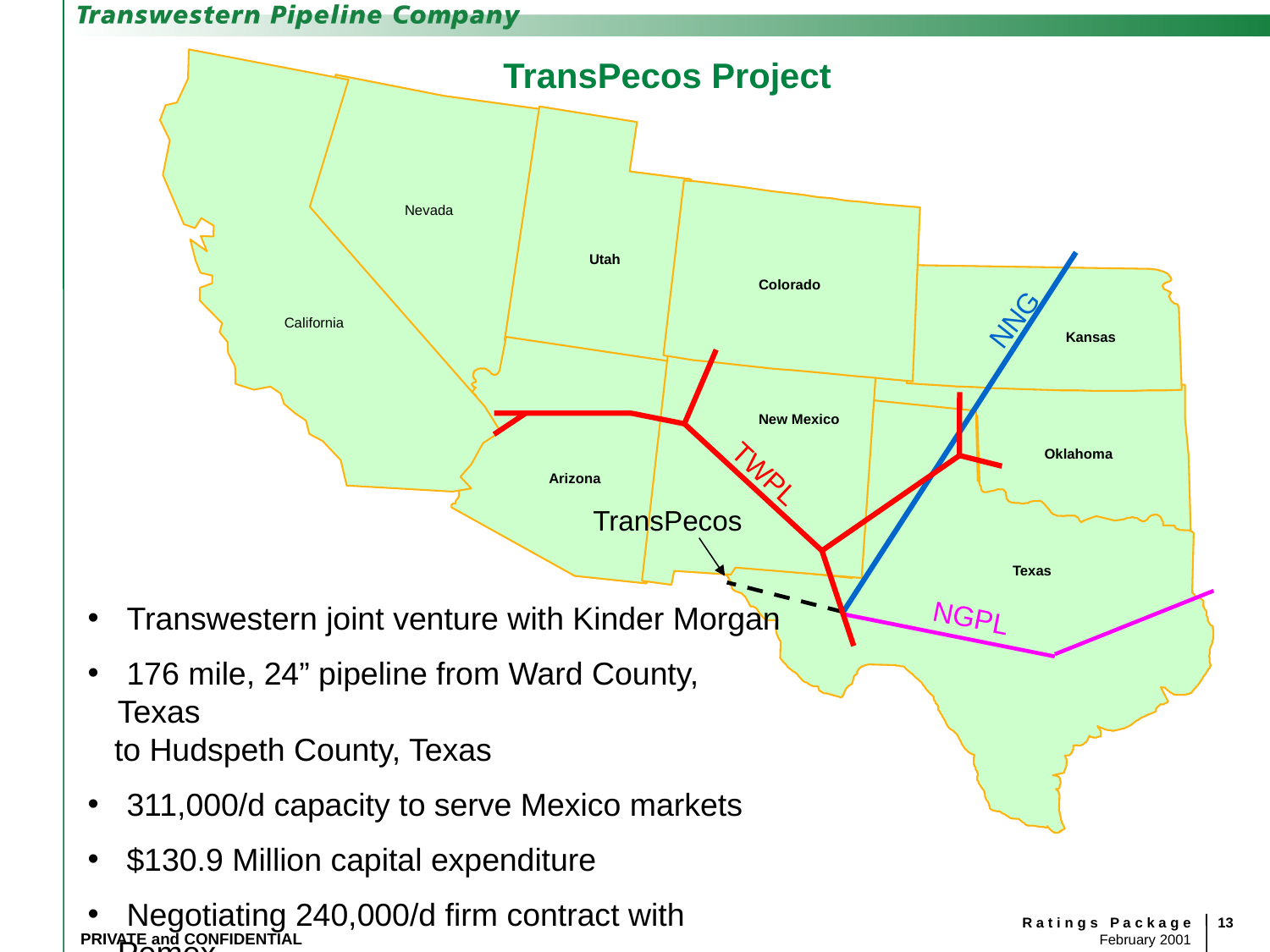

# TransPecos Project

Nevada
Utah

Colorado
NNG
California
Kansas

New Mexico

Oklahoma
TWPL

Arizona
TransPecos

Texas

 Transwestern joint venture with Kinder Morgan

 176 mile, 24” pipeline from Ward County, Texas
   to Hudspeth County, Texas

 311,000/d capacity to serve Mexico markets

 $130.9 Million capital expenditure

 Negotiating 240,000/d firm contract with Pemex
NGPL

13